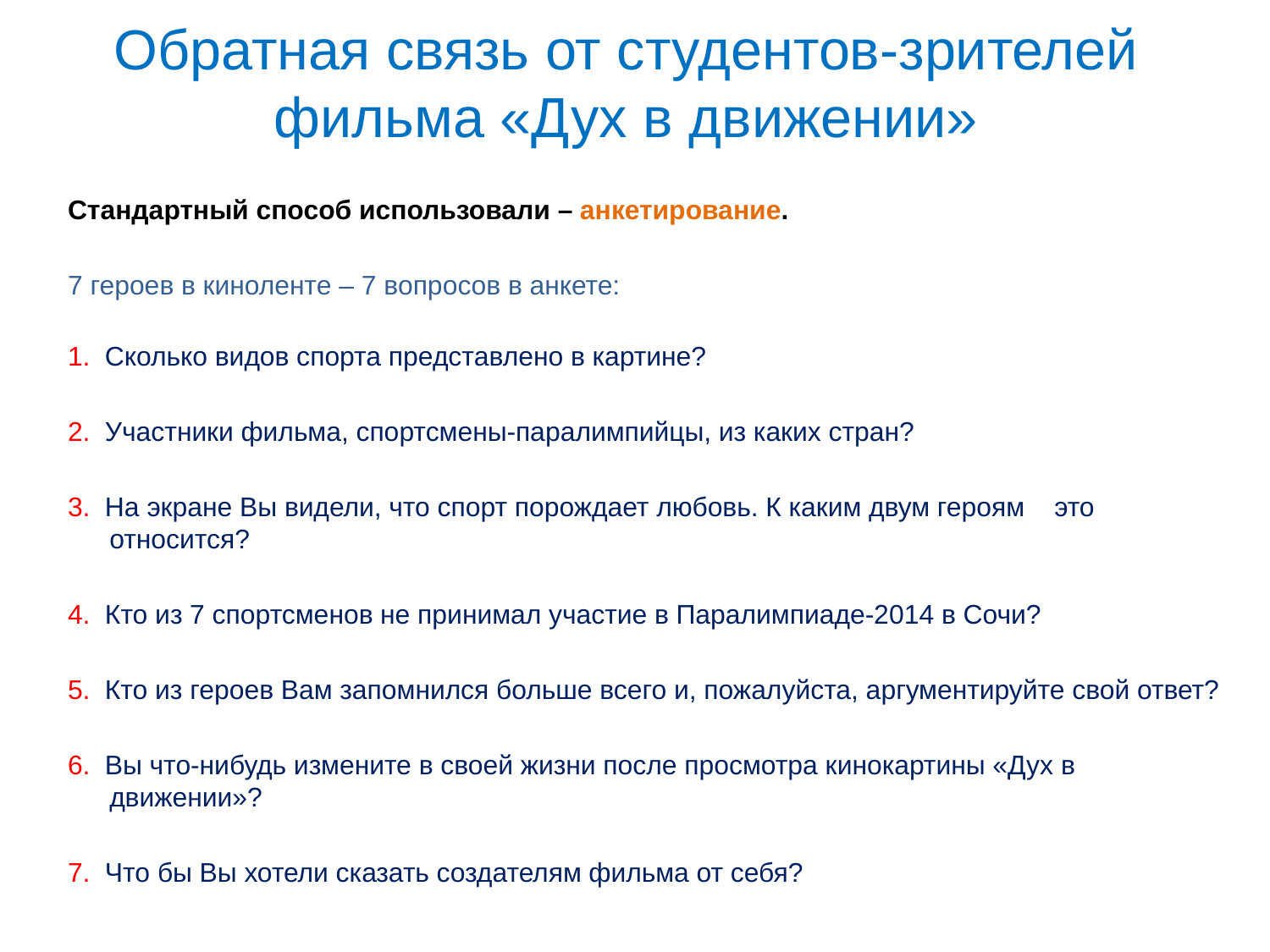

# Обратная связь от студентов-зрителей фильма «Дух в движении»
Стандартный способ использовали – анкетирование.

7 героев в киноленте – 7 вопросов в анкете:

1.  Сколько видов спорта представлено в картине?

2.  Участники фильма, спортсмены-паралимпийцы, из каких стран?

3.  На экране Вы видели, что спорт порождает любовь. К каким двум героям    это относится?

4.  Кто из 7 спортсменов не принимал участие в Паралимпиаде-2014 в Сочи?

5.  Кто из героев Вам запомнился больше всего и, пожалуйста, аргументируйте свой ответ?

6.  Вы что-нибудь измените в своей жизни после просмотра кинокартины «Дух в движении»?

7.  Что бы Вы хотели сказать создателям фильма от себя?